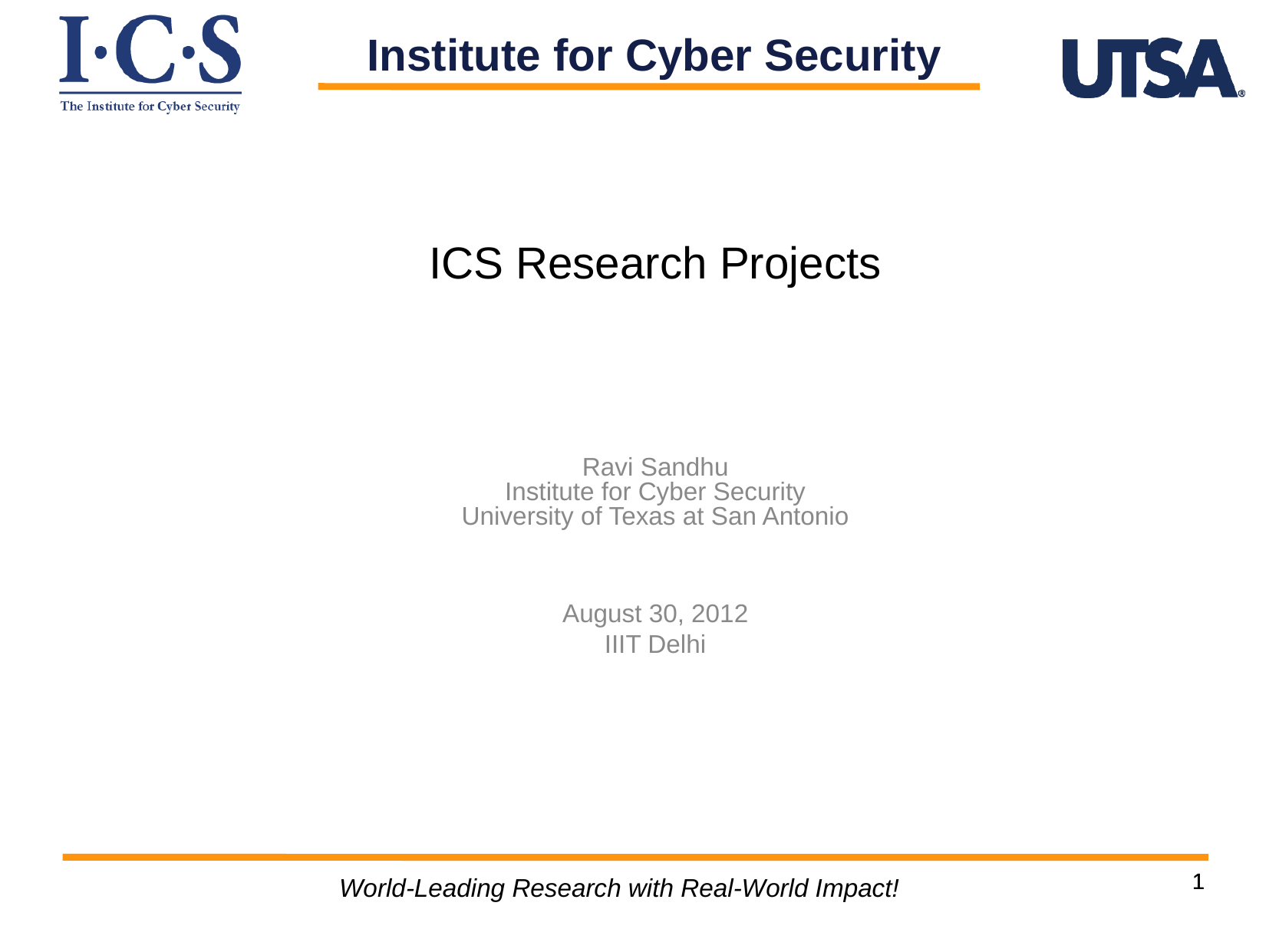

Institute for Cyber Security
ICS Research Projects
Ravi Sandhu
Institute for Cyber Security
University of Texas at San Antonio

August 30, 2012
IIIT Delhi

World-Leading Research with Real-World Impact!
1
1